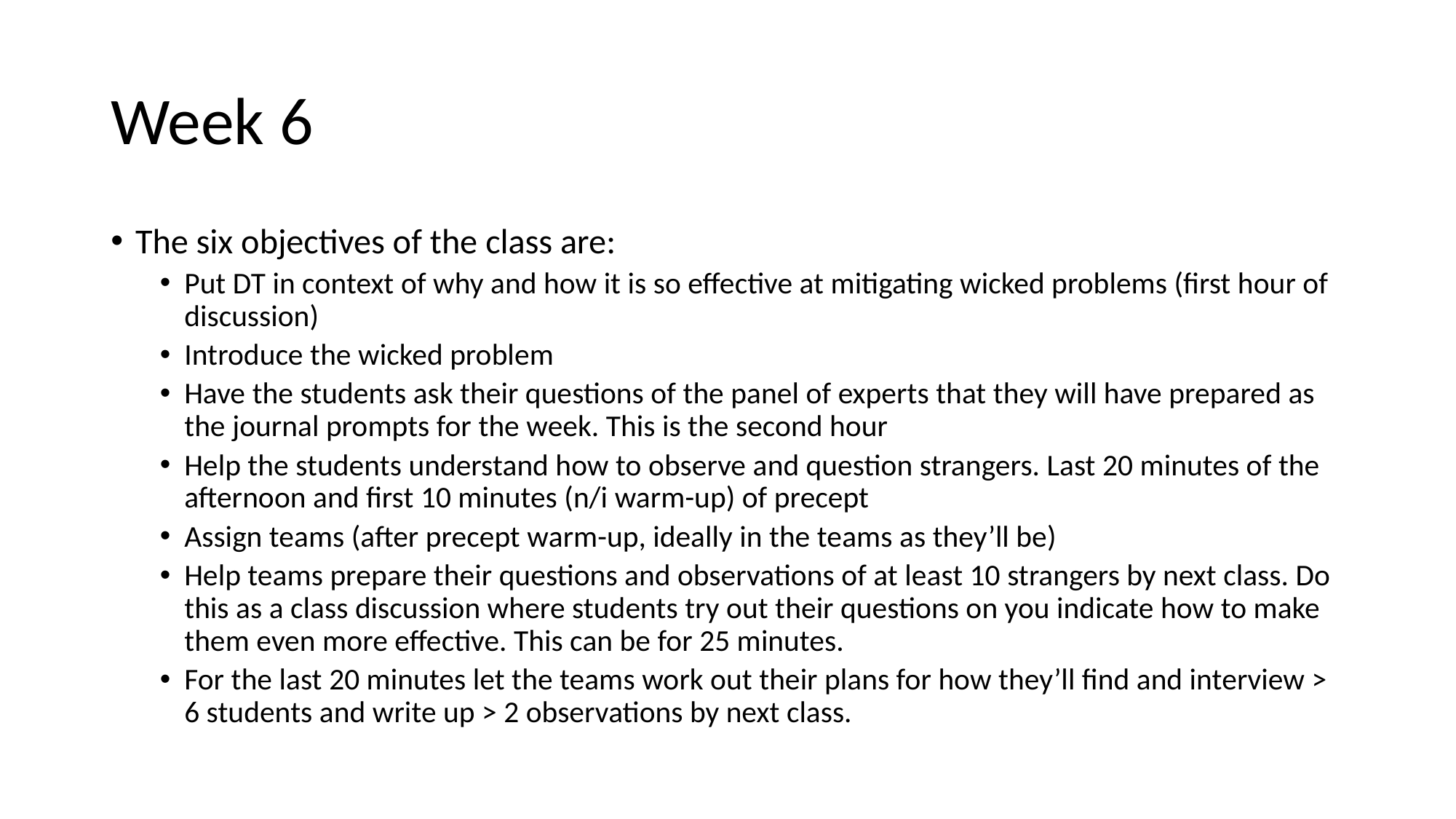

# Week 6
The six objectives of the class are:
Put DT in context of why and how it is so effective at mitigating wicked problems (first hour of discussion)
Introduce the wicked problem
Have the students ask their questions of the panel of experts that they will have prepared as the journal prompts for the week. This is the second hour
Help the students understand how to observe and question strangers. Last 20 minutes of the afternoon and first 10 minutes (n/i warm-up) of precept
Assign teams (after precept warm-up, ideally in the teams as they’ll be)
Help teams prepare their questions and observations of at least 10 strangers by next class. Do this as a class discussion where students try out their questions on you indicate how to make them even more effective. This can be for 25 minutes.
For the last 20 minutes let the teams work out their plans for how they’ll find and interview > 6 students and write up > 2 observations by next class.